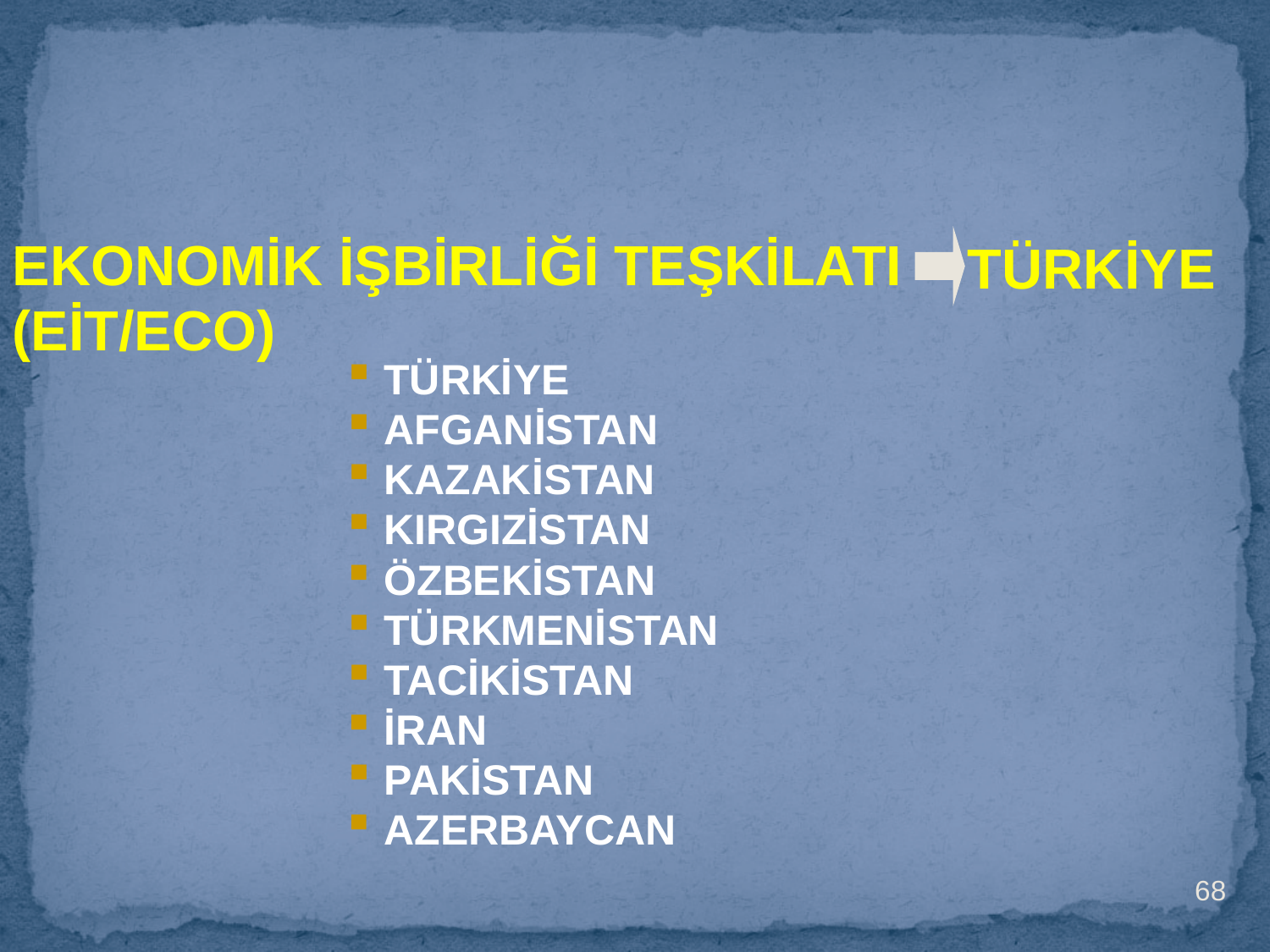

TÜRKİYE
EKONOMİK İŞBİRLİĞİ TEŞKİLATI
(EİT/ECO)
TÜRKİYE
AFGANİSTAN
KAZAKİSTAN
KIRGIZİSTAN
ÖZBEKİSTAN
TÜRKMENİSTAN
TACİKİSTAN
İRAN
PAKİSTAN
AZERBAYCAN
68